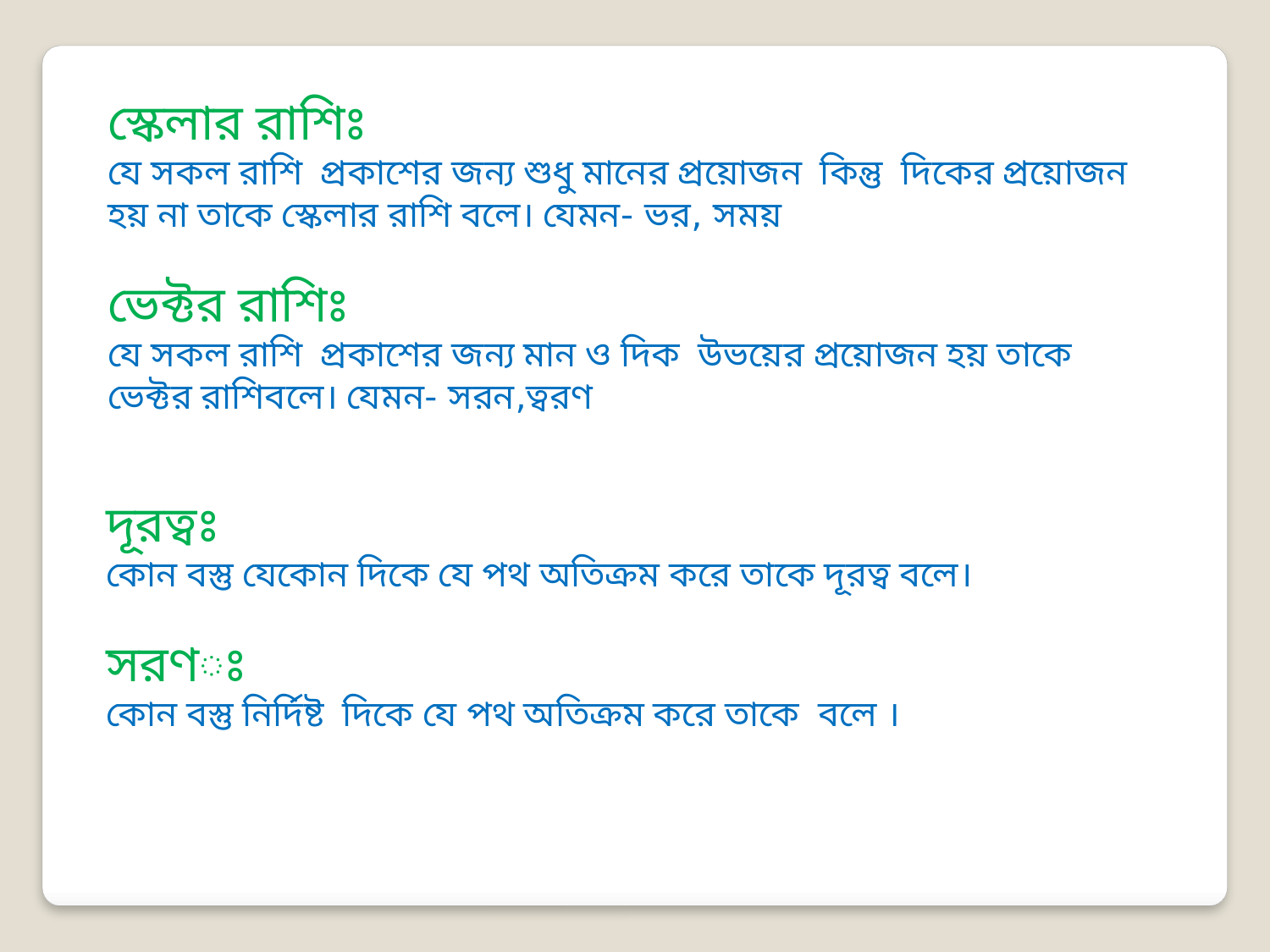

স্কেলার রাশিঃ
যে সকল রাশি  প্রকাশের জন্য শুধু মানের প্রয়োজন  কিন্তু  দিকের প্রয়োজন হয় না তাকে স্কেলার রাশি বলে। যেমন- ভর, সময়

ভেক্টর রাশিঃ
যে সকল রাশি  প্রকাশের জন্য মান ও দিক  উভয়ের প্রয়োজন হয় তাকে ভেক্টর রাশিবলে। যেমন- সরন,ত্বরণ
দূরত্বঃ
কোন বস্তু যেকোন দিকে যে পথ অতিক্রম করে তাকে দূরত্ব বলে।

সরণঃ
কোন বস্তু নির্দিষ্ট  দিকে যে পথ অতিক্রম করে তাকে  বলে ।